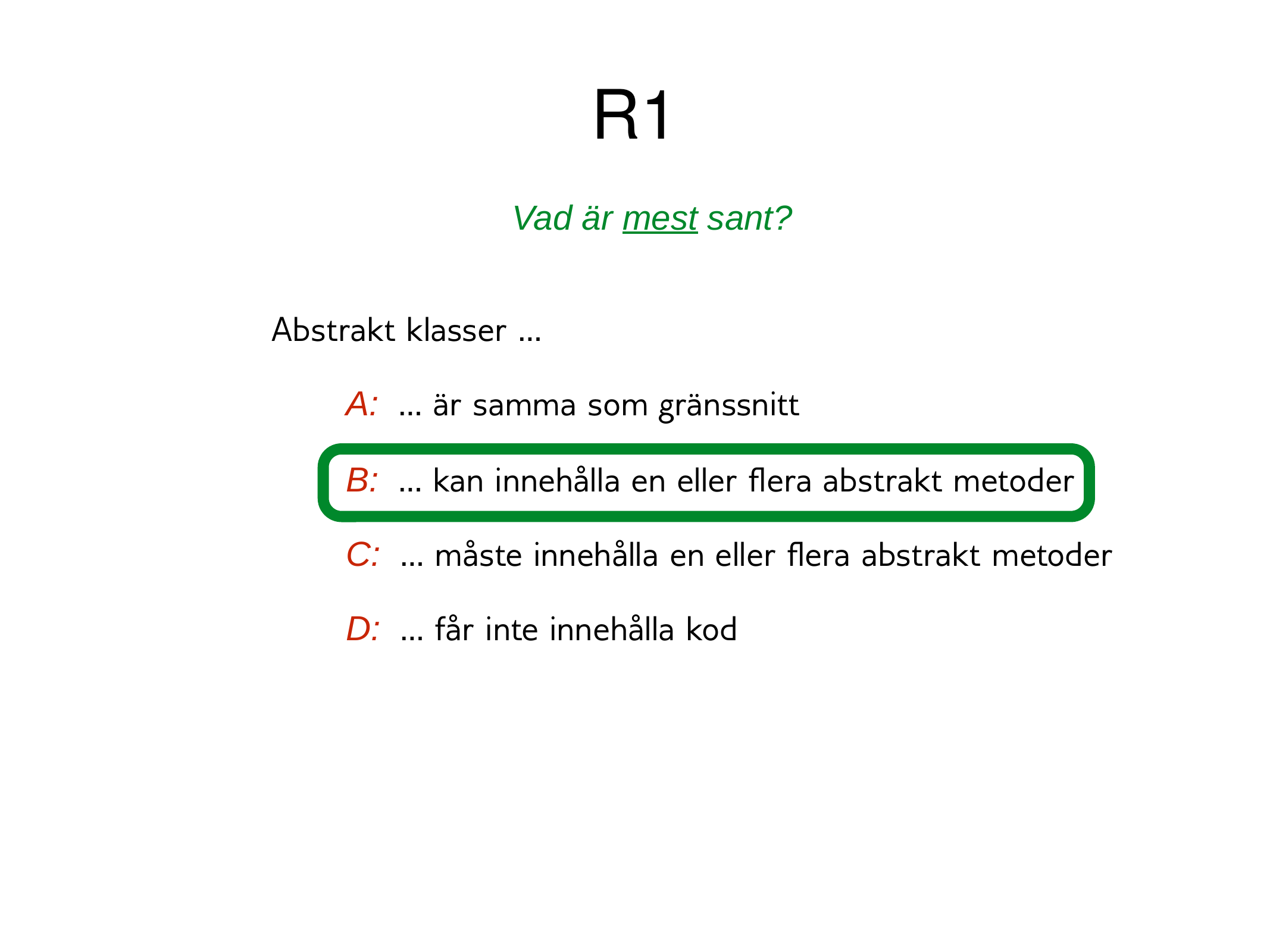

R1
            Vad är mest sant?
Abstrakt klasser …
A:  … är samma som gränssnitt

B:  … kan innehålla en eller flera abstrakt metoder
C:  … måste innehålla en eller flera abstrakt metoder
D:  … får inte innehålla kod